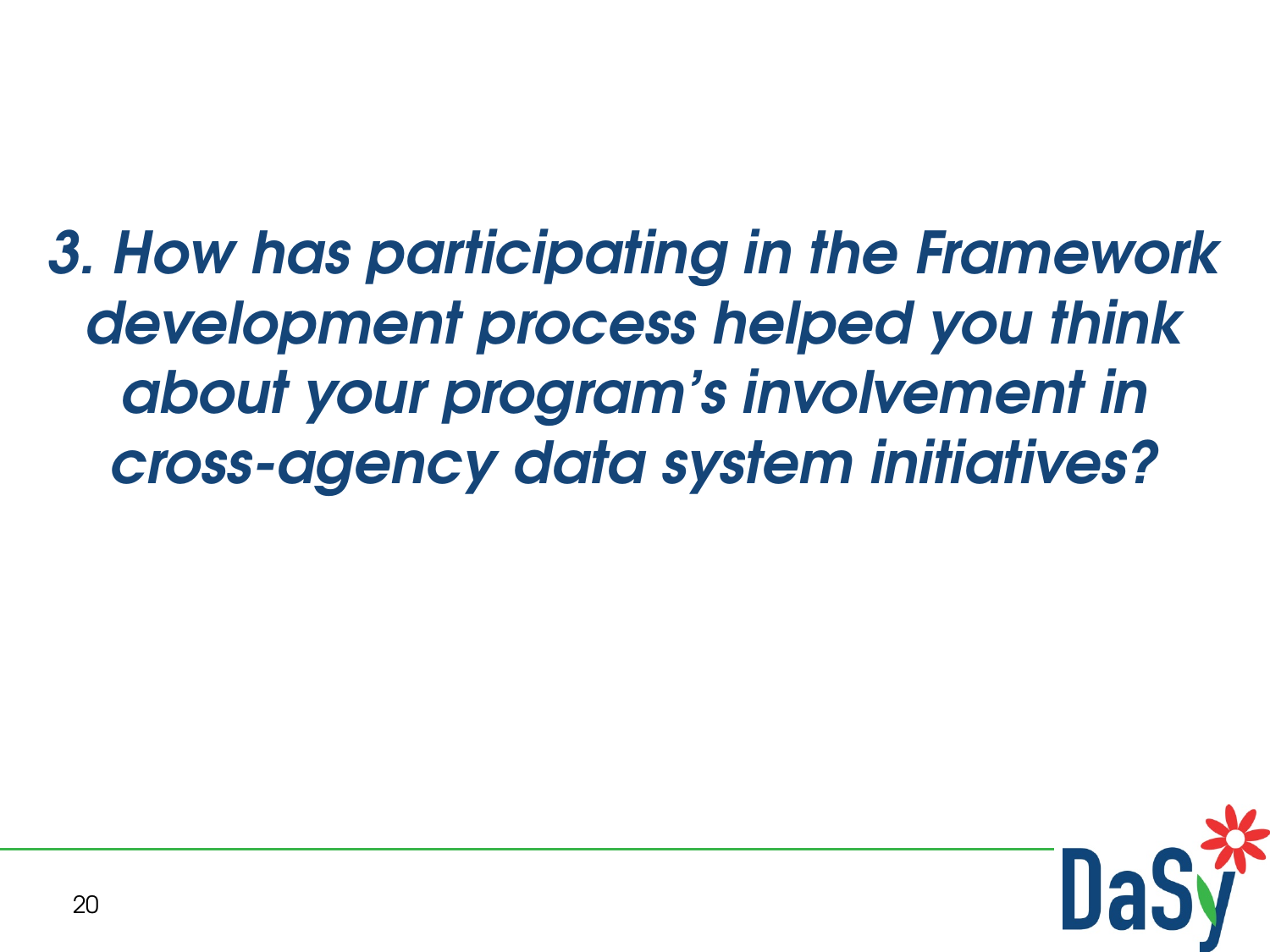

3. How has participating in the Framework development process helped you think about your program’s involvement in cross-agency data system initiatives?